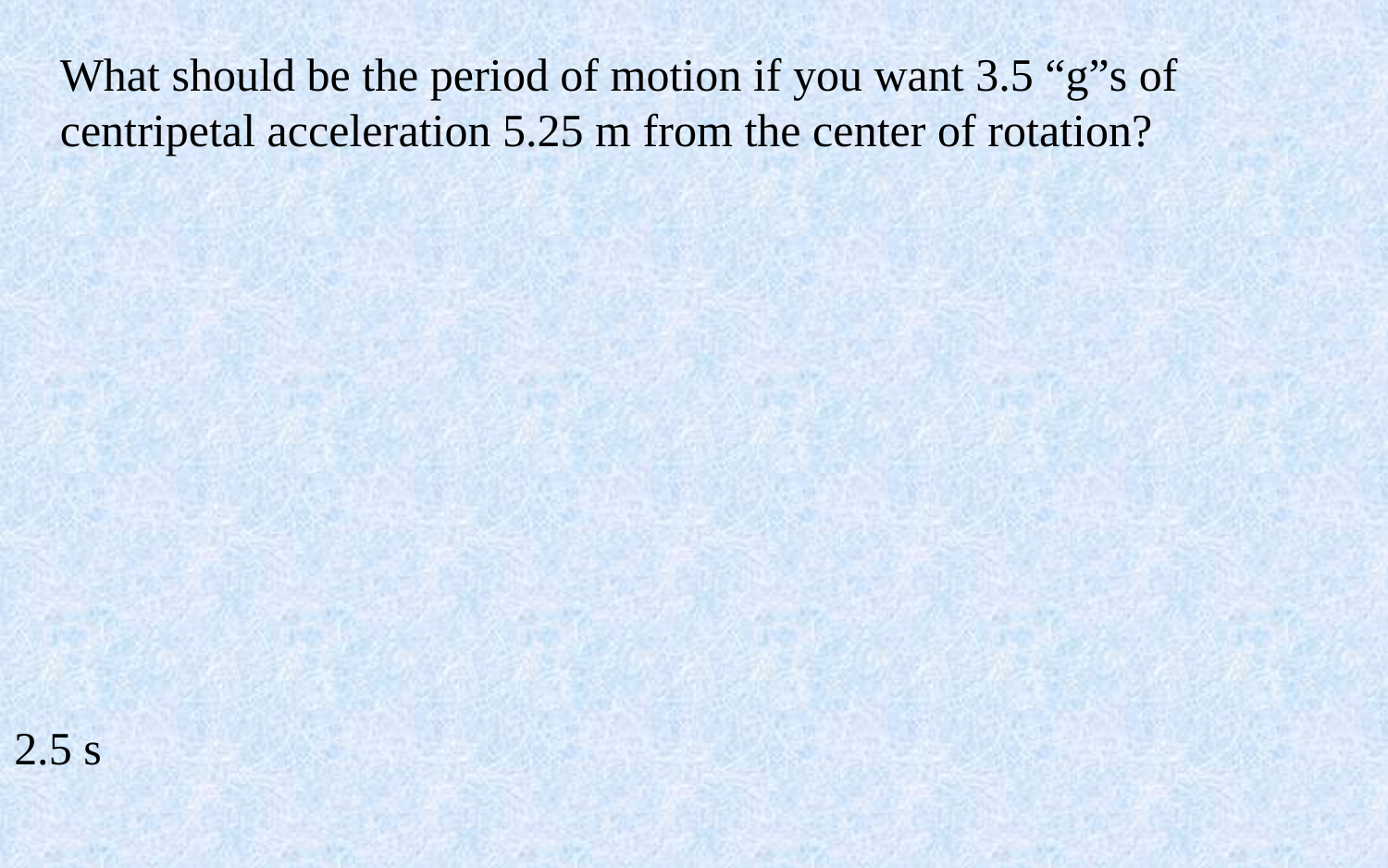

What should be the period of motion if you want 3.5 “g”s of centripetal acceleration 5.25 m from the center of rotation?
2.5 s